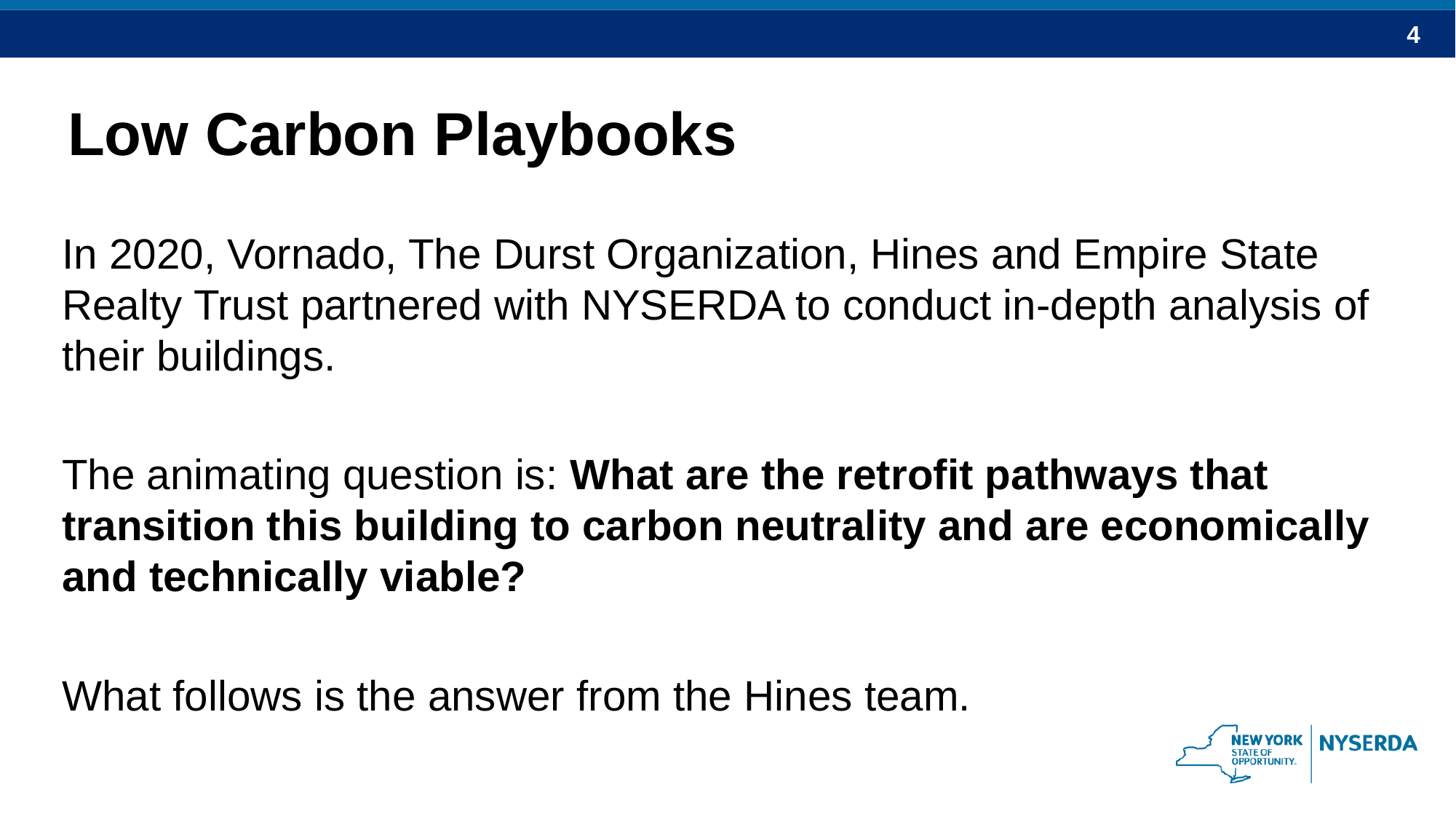

# Low Carbon Playbooks
In 2020, Vornado, The Durst Organization, Hines and Empire State Realty Trust partnered with NYSERDA to conduct in-depth analysis of their buildings.

The animating question is: What are the retrofit pathways that transition this building to carbon neutrality and are economically and technically viable?

What follows is the answer from the Hines team.